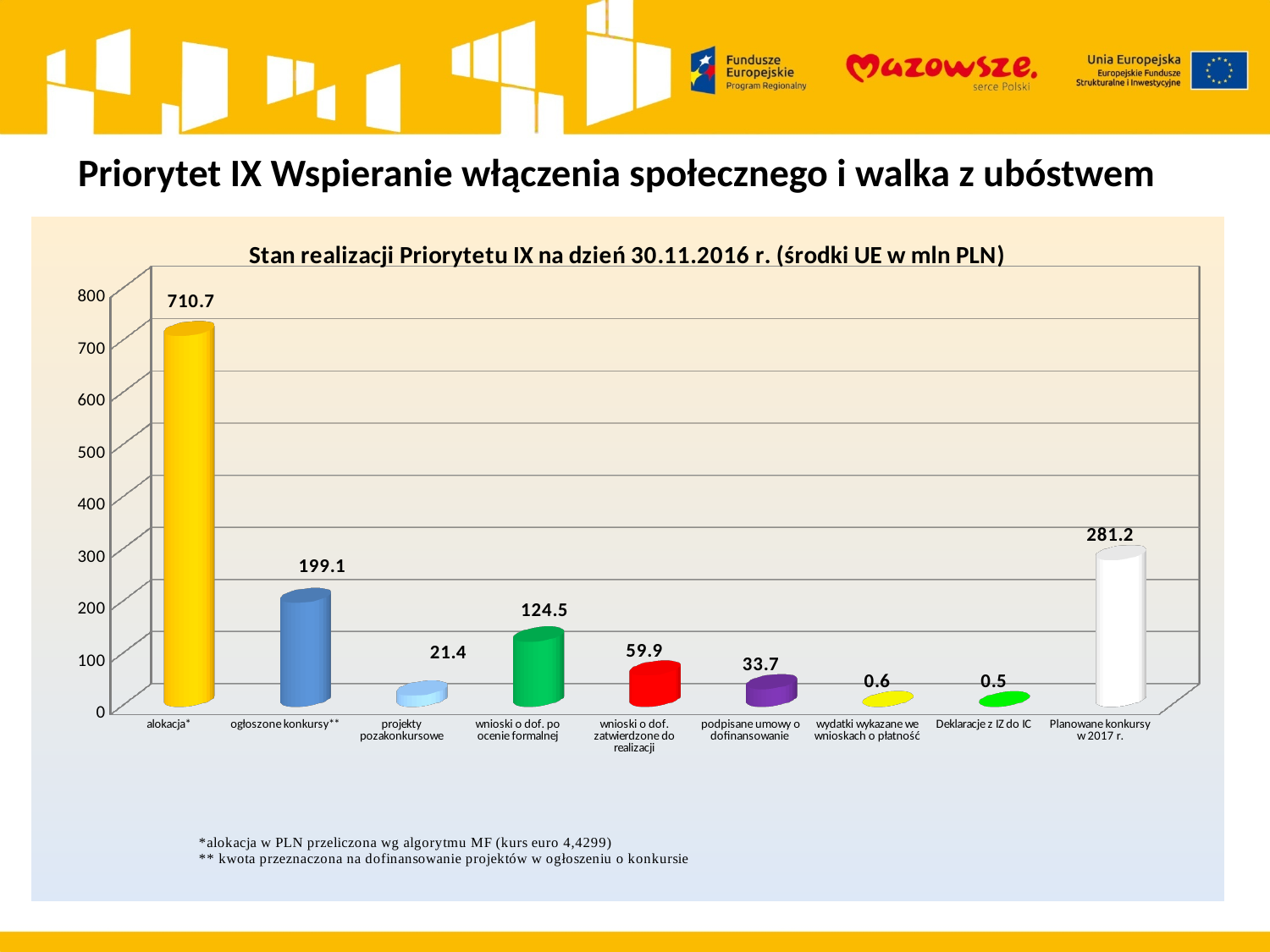

# Priorytet IX Wspieranie włączenia społecznego i walka z ubóstwem

[unsupported chart]